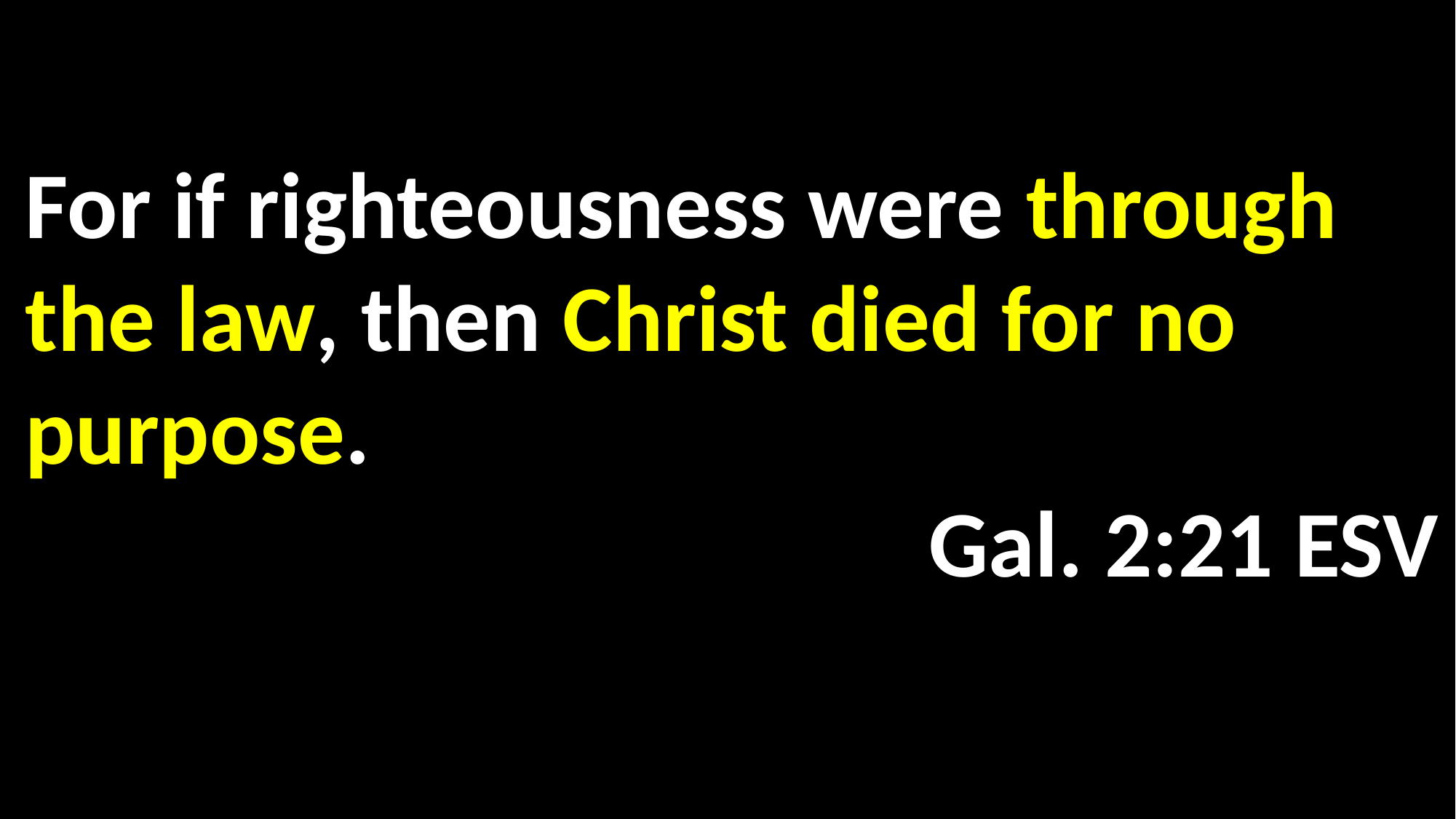

For if righteousness were through the law, then Christ died for no purpose.														                      Gal. 2:21 ESV